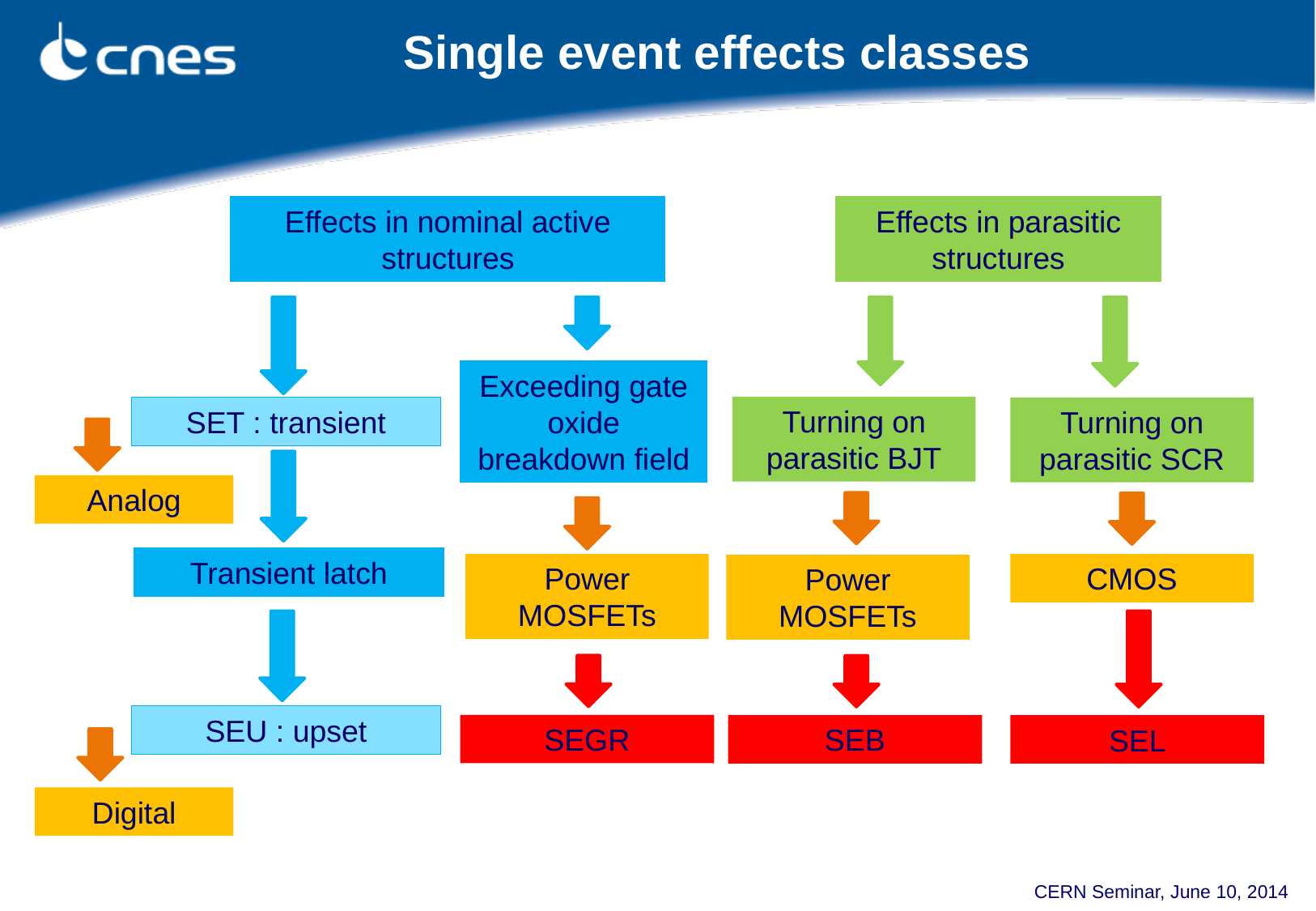

Single event effects classes
Effects in parasitic structures
Effects in nominal active structures

Exceeding gate oxide breakdown field
Turning on parasitic BJT
SET : transient
Turning on parasitic SCR

Analog

Transient latch
Power MOSFETs
CMOS
Power MOSFETs

SEGR

SEB
SEU : upset
SEL

Digital
CERN Seminar, June 10, 2014